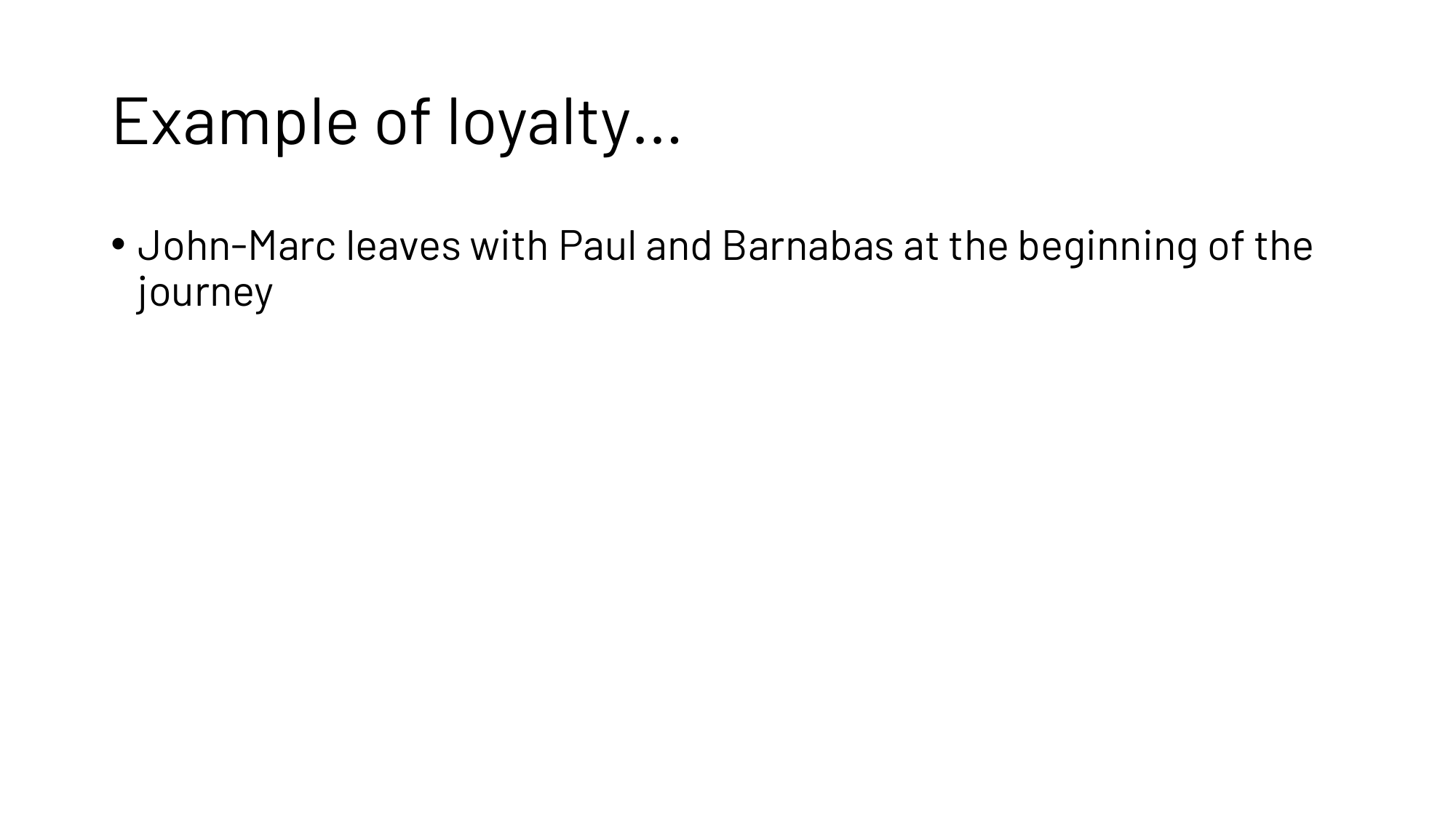

# Example of loyalty…
John-Marc leaves with Paul and Barnabas at the beginning of the journey